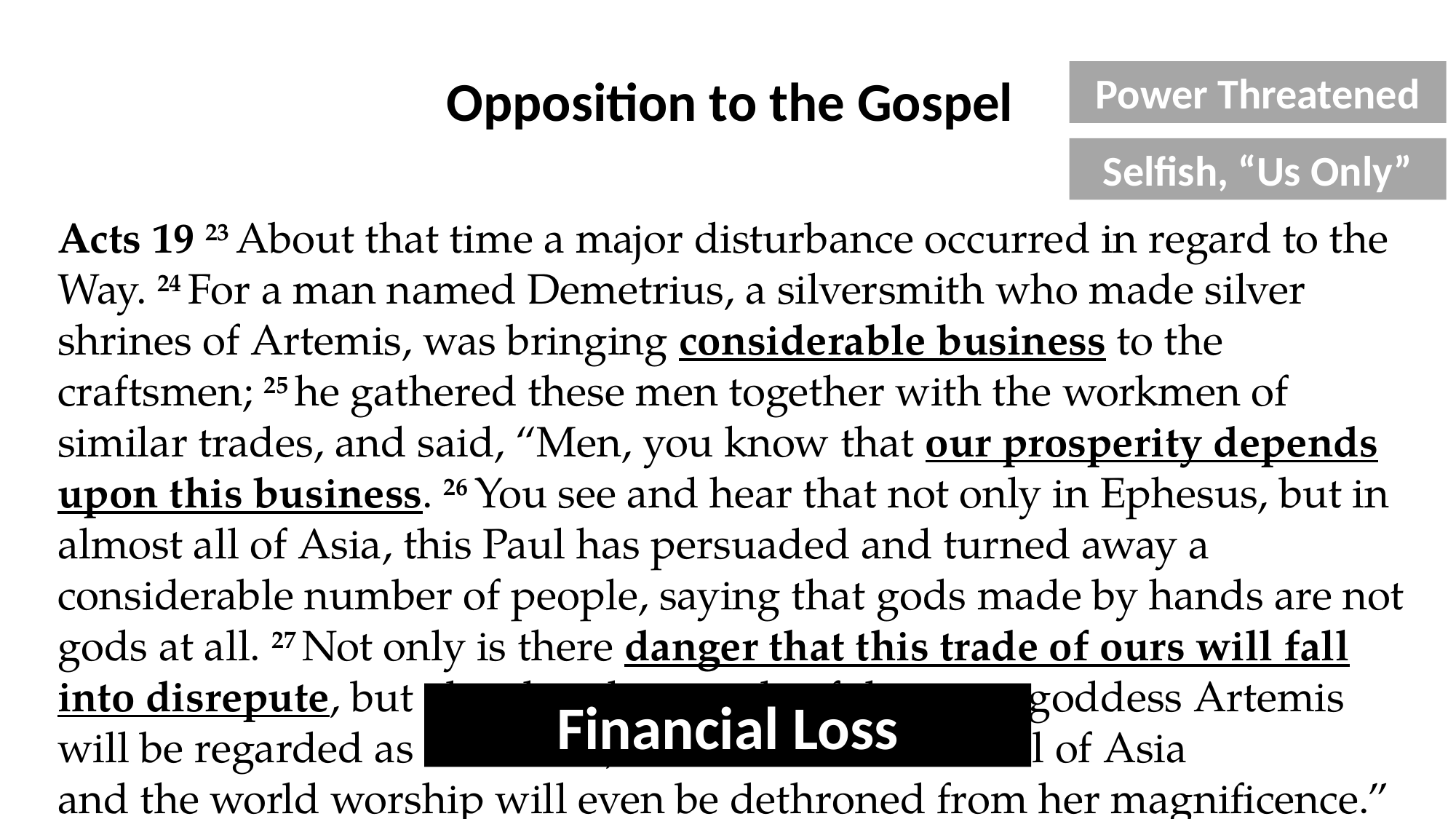

Opposition to the Gospel
Power Threatened
Selfish, “Us Only”
Acts 19 23 About that time a major disturbance occurred in regard to the Way. 24 For a man named Demetrius, a silversmith who made silver shrines of Artemis, was bringing considerable business to the craftsmen; 25 he gathered these men together with the workmen of similar trades, and said, “Men, you know that our prosperity depends upon this business. 26 You see and hear that not only in Ephesus, but in almost all of Asia, this Paul has persuaded and turned away a considerable number of people, saying that gods made by hands are not gods at all. 27 Not only is there danger that this trade of ours will fall into disrepute, but also that the temple of the great goddess Artemis will be regarded as worthless, and that she whom all of Asia and the world worship will even be dethroned from her magnificence.”
Financial Loss